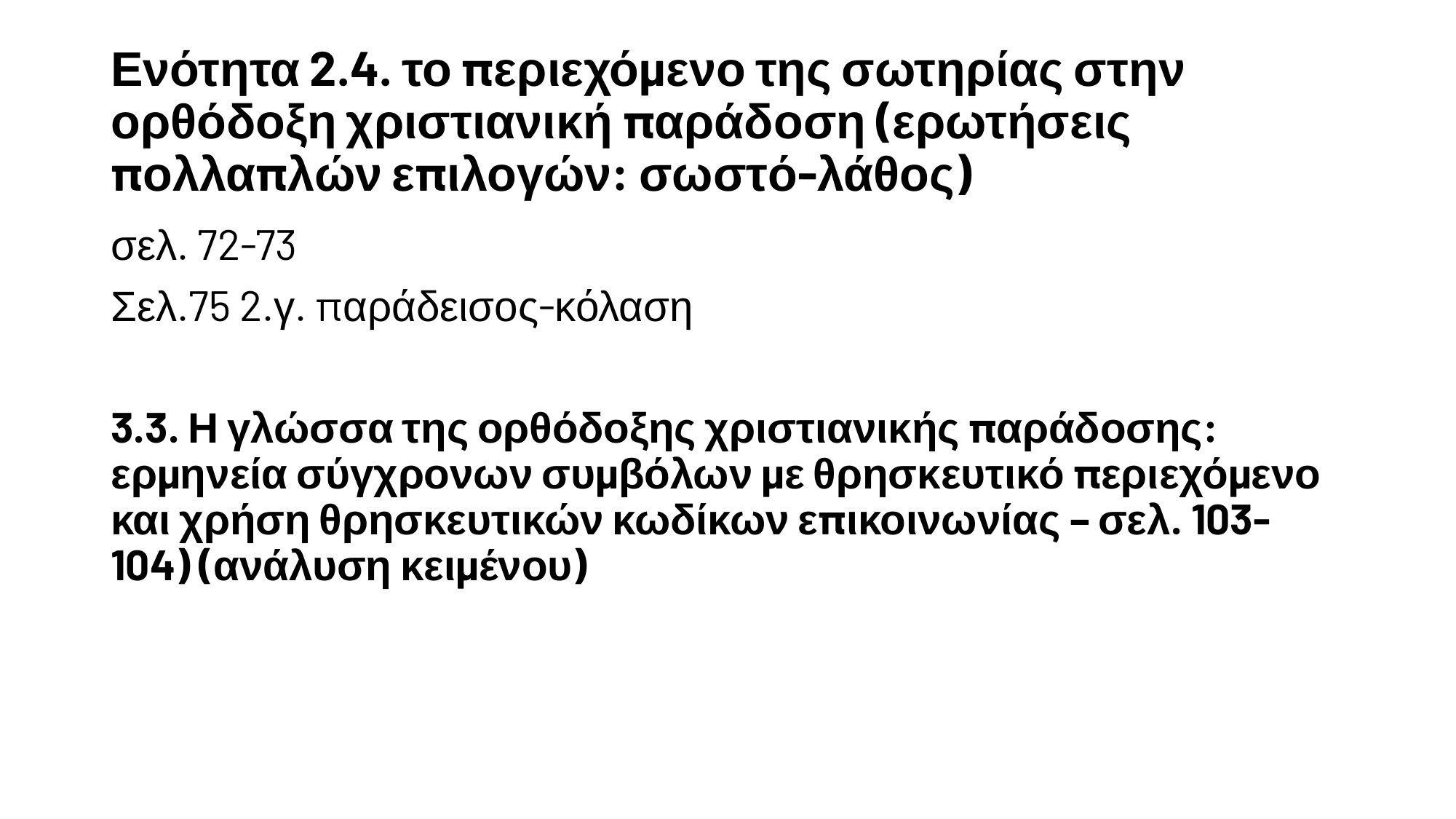

# Ενότητα 2.4. το περιεχόμενο της σωτηρίας στην ορθόδοξη χριστιανική παράδοση (ερωτήσεις πολλαπλών επιλογών: σωστό-λάθος)
σελ. 72-73
Σελ.75 2.γ. παράδεισος-κόλαση

3.3. Η γλώσσα της ορθόδοξης χριστιανικής παράδοσης: ερμηνεία σύγχρονων συμβόλων με θρησκευτικό περιεχόμενο και χρήση θρησκευτικών κωδίκων επικοινωνίας – σελ. 103-104) (ανάλυση κειμένου)